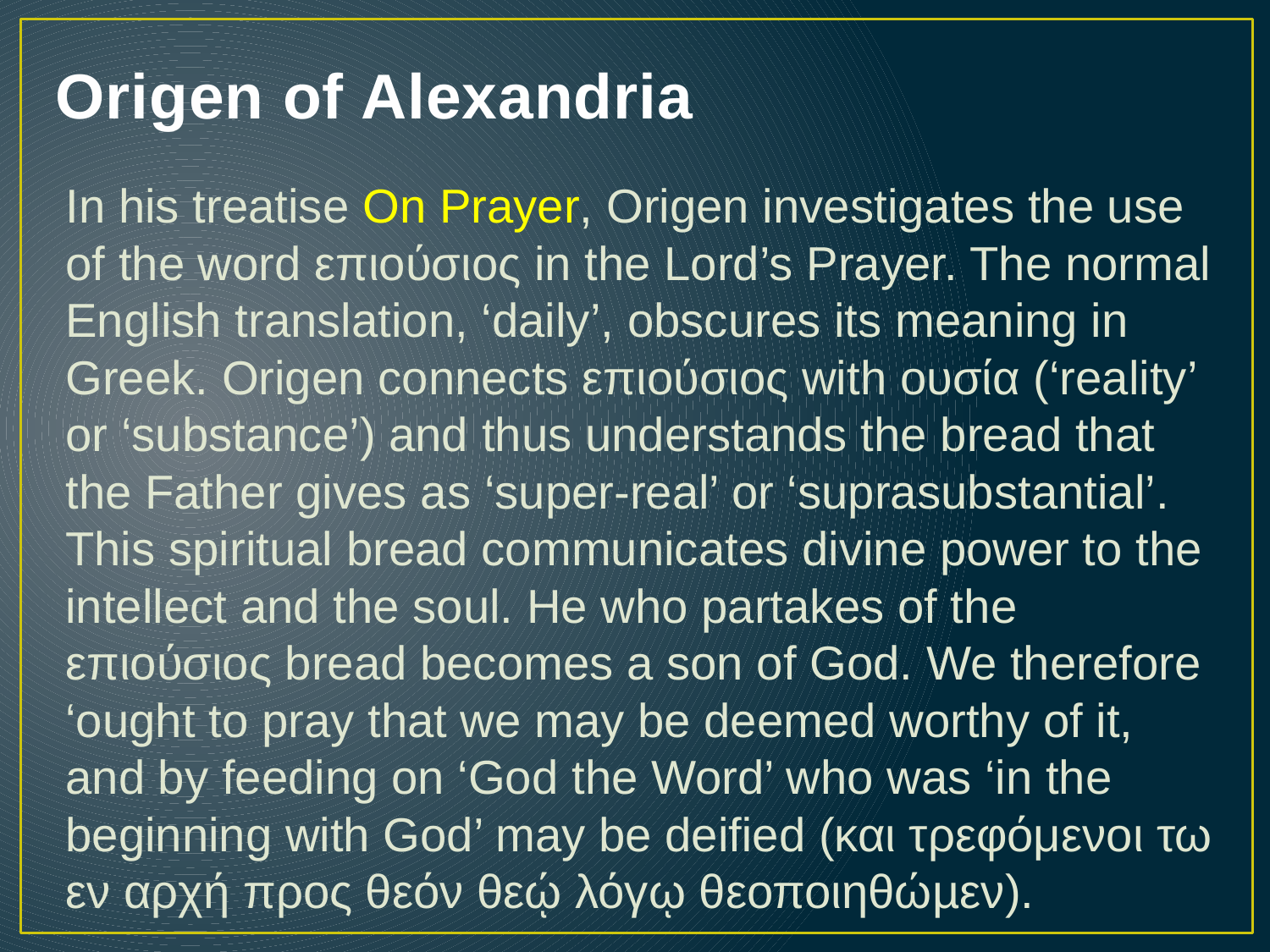

# Origen of Alexandria
In his treatise On Prayer, Origen investigates the use of the word επιούσιος in the Lord’s Prayer. The normal English translation, ‘daily’, obscures its meaning in Greek. Origen connects επιούσιος with ουσία (‘reality’ or ‘substance’) and thus understands the bread that the Father gives as ‘super-real’ or ‘suprasubstantial’. This spiritual bread communicates divine power to the intellect and the soul. He who partakes of the επιούσιος bread becomes a son of God. We therefore ‘ought to pray that we may be deemed worthy of it, and by feeding on ‘God the Word’ who was ‘in the beginning with God’ may be deiﬁed (και τρεφόμενοι τω εν αρχή προς θεόν θεῴ λόγῳ θεοποιηθώµεν).